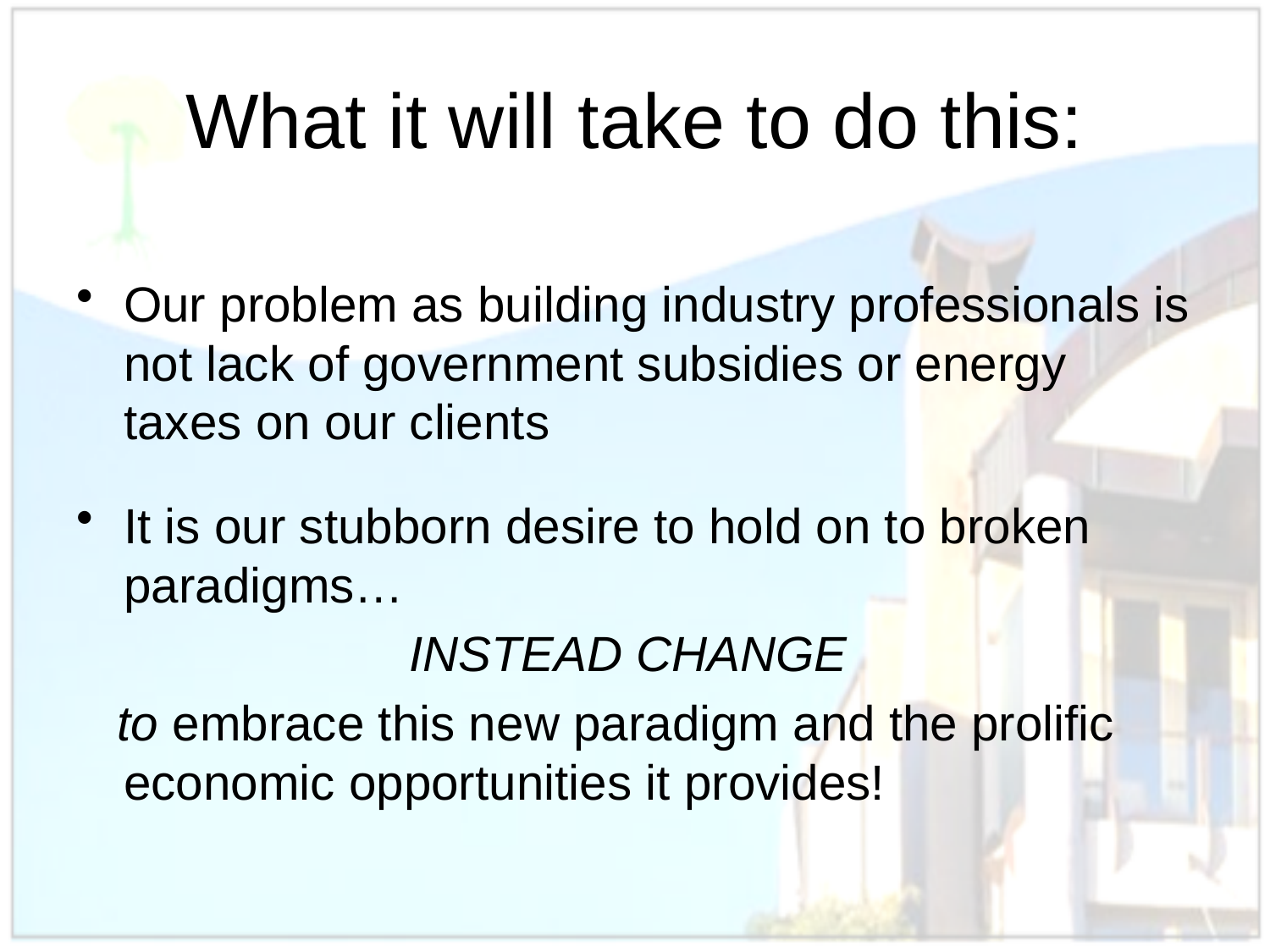

# What it will take to do this:

Our problem as building industry professionals is not lack of government subsidies or energy taxes on our clients

It is our stubborn desire to hold on to broken paradigms…
INSTEAD CHANGE
   to embrace this new paradigm and the prolific economic opportunities it provides!